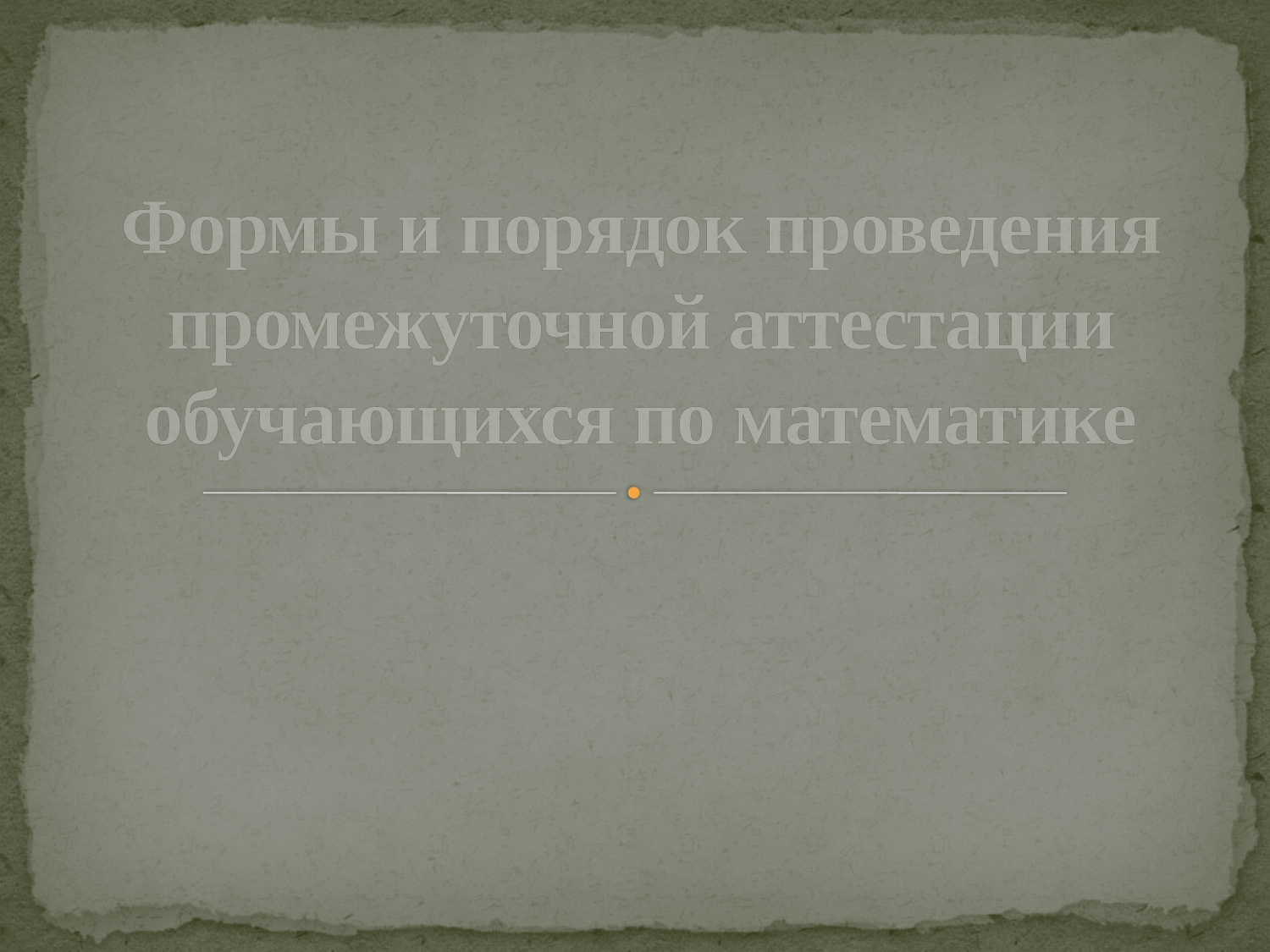

# Формы и порядок проведения промежуточной аттестации обучающихся по математике